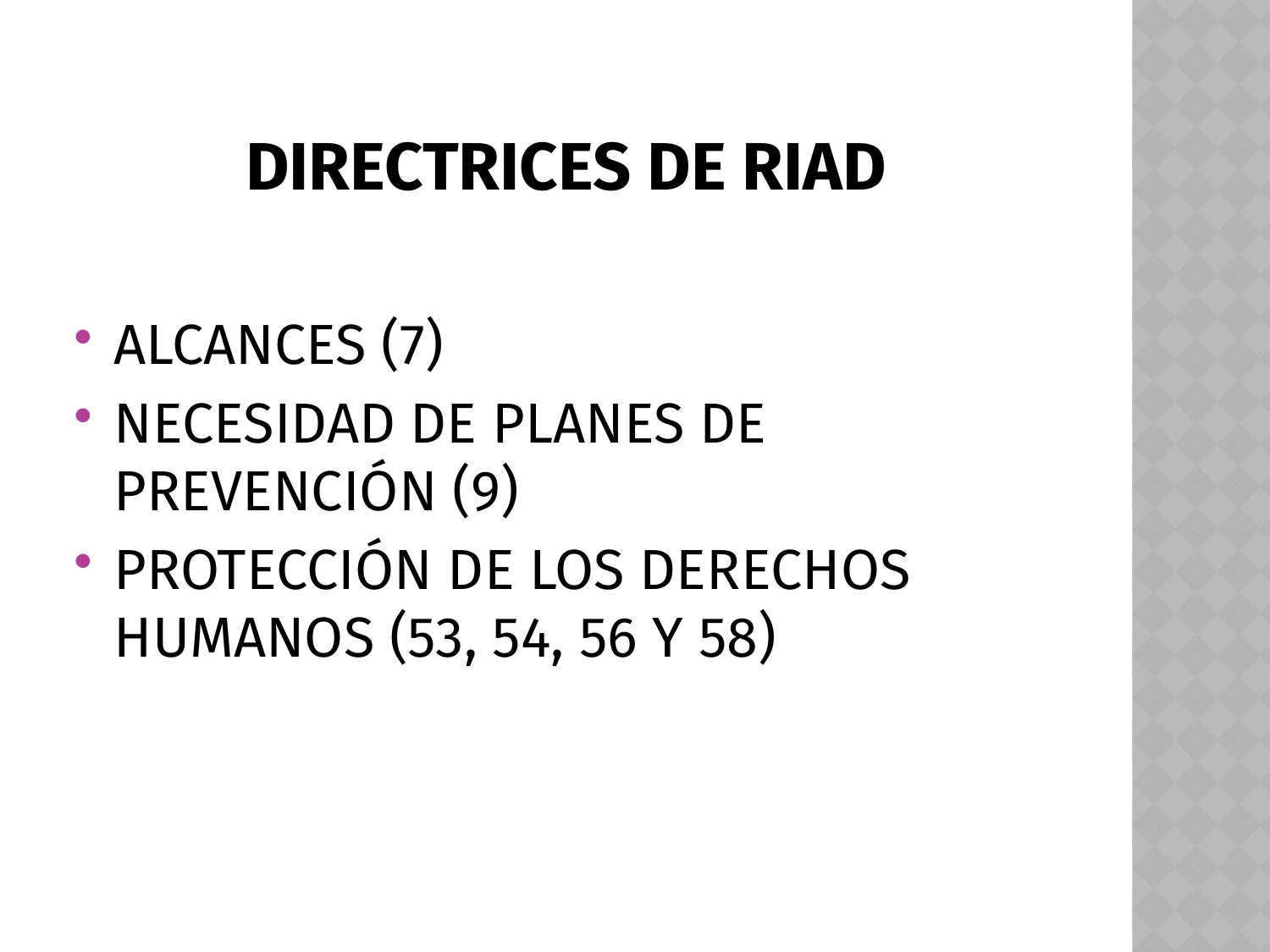

# DIRECTRICES DE RIAD

ALCANCES (7)
NECESIDAD DE PLANES DE PREVENCIÓN (9)
PROTECCIÓN DE LOS DERECHOS HUMANOS (53, 54, 56 Y 58)